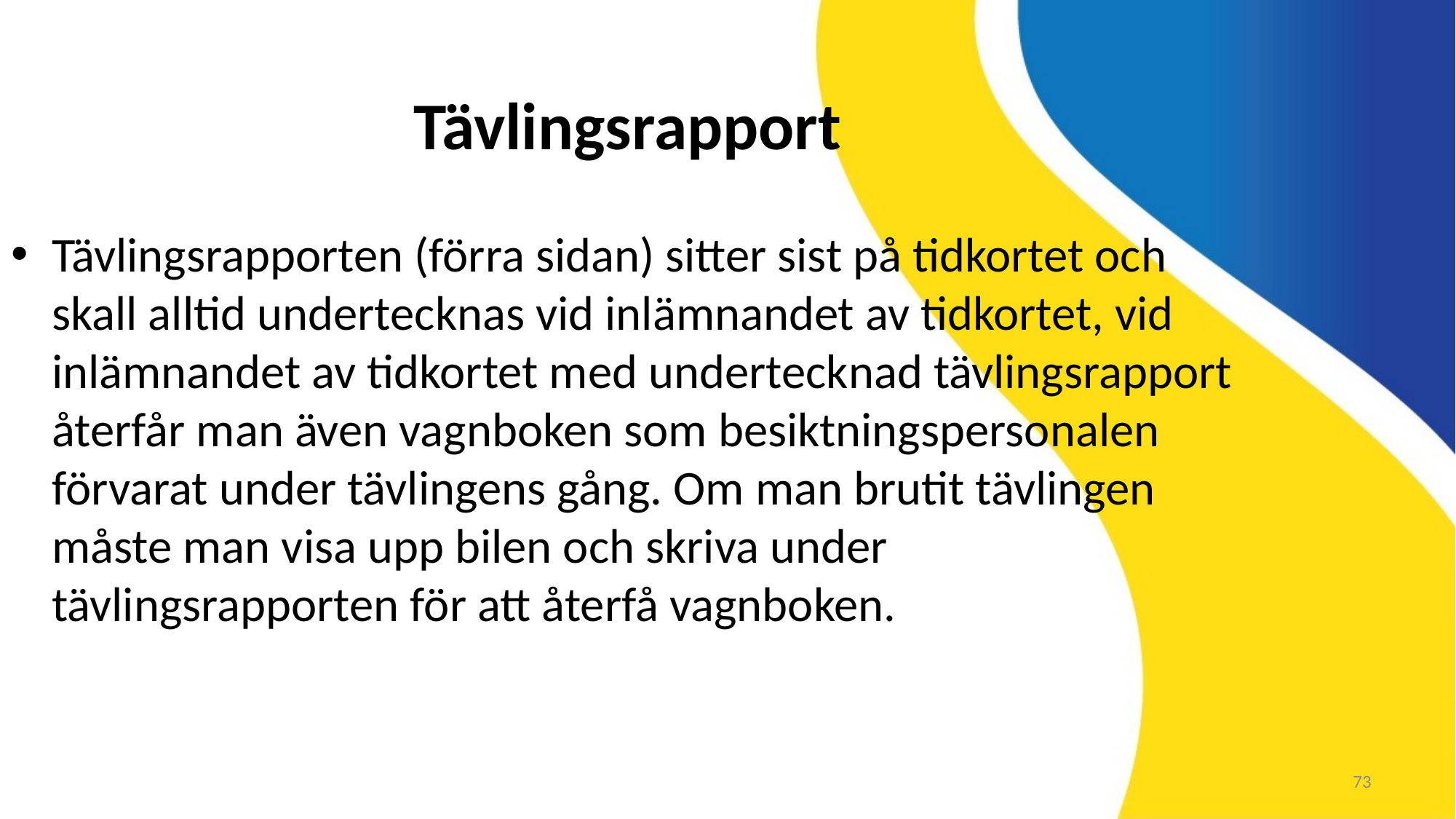

Tävlingsrapport
Tävlingsrapporten (förra sidan) sitter sist på tidkortet och skall alltid undertecknas vid inlämnandet av tidkortet, vid inlämnandet av tidkortet med undertecknad tävlingsrapport återfår man även vagnboken som besiktningspersonalen förvarat under tävlingens gång. Om man brutit tävlingen måste man visa upp bilen och skriva under tävlingsrapporten för att återfå vagnboken.
73